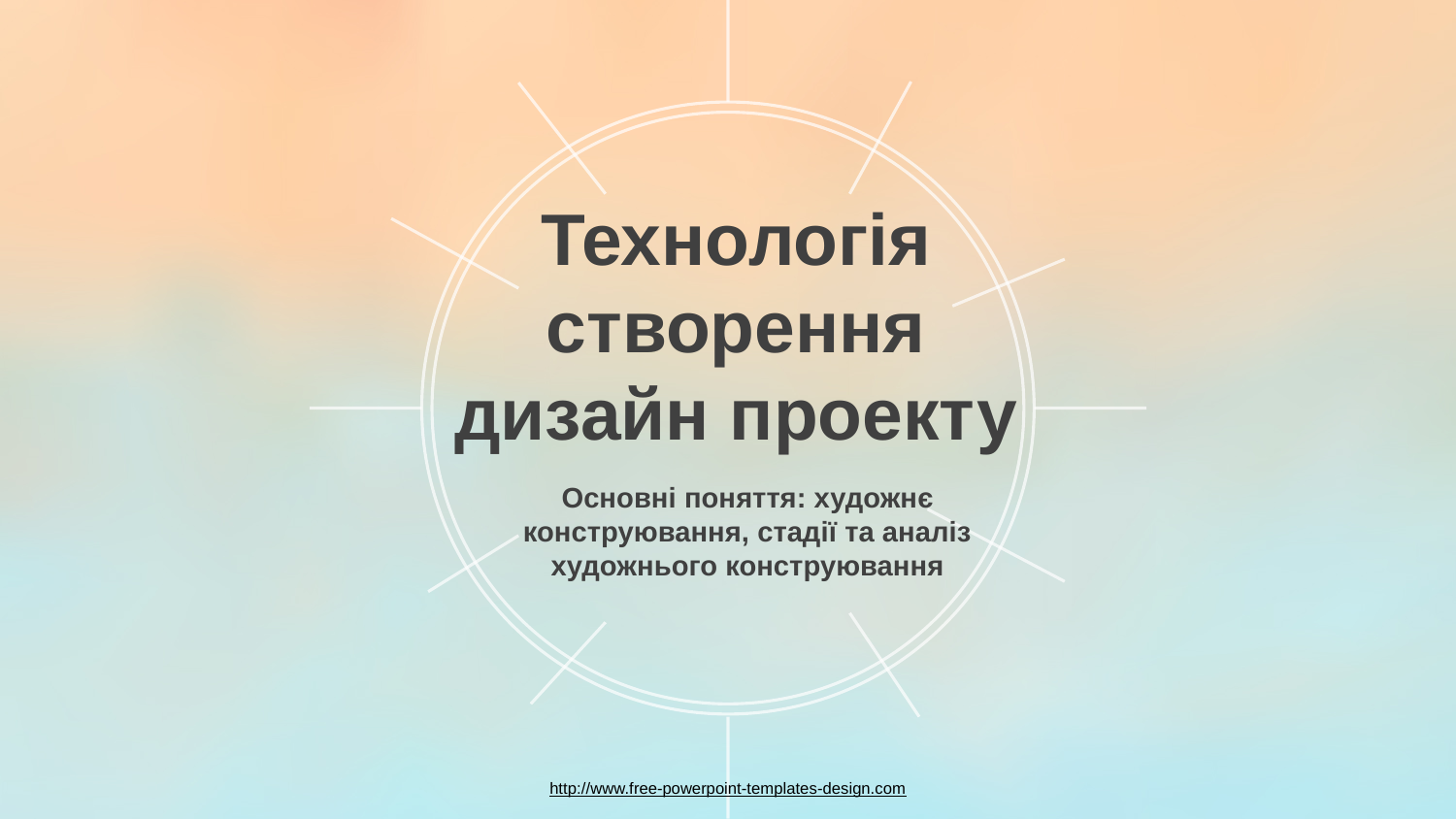

Технологія створення дизайн проекту
Основні поняття: художнє конструювання, стадії та аналіз художнього конструювання
http://www.free-powerpoint-templates-design.com